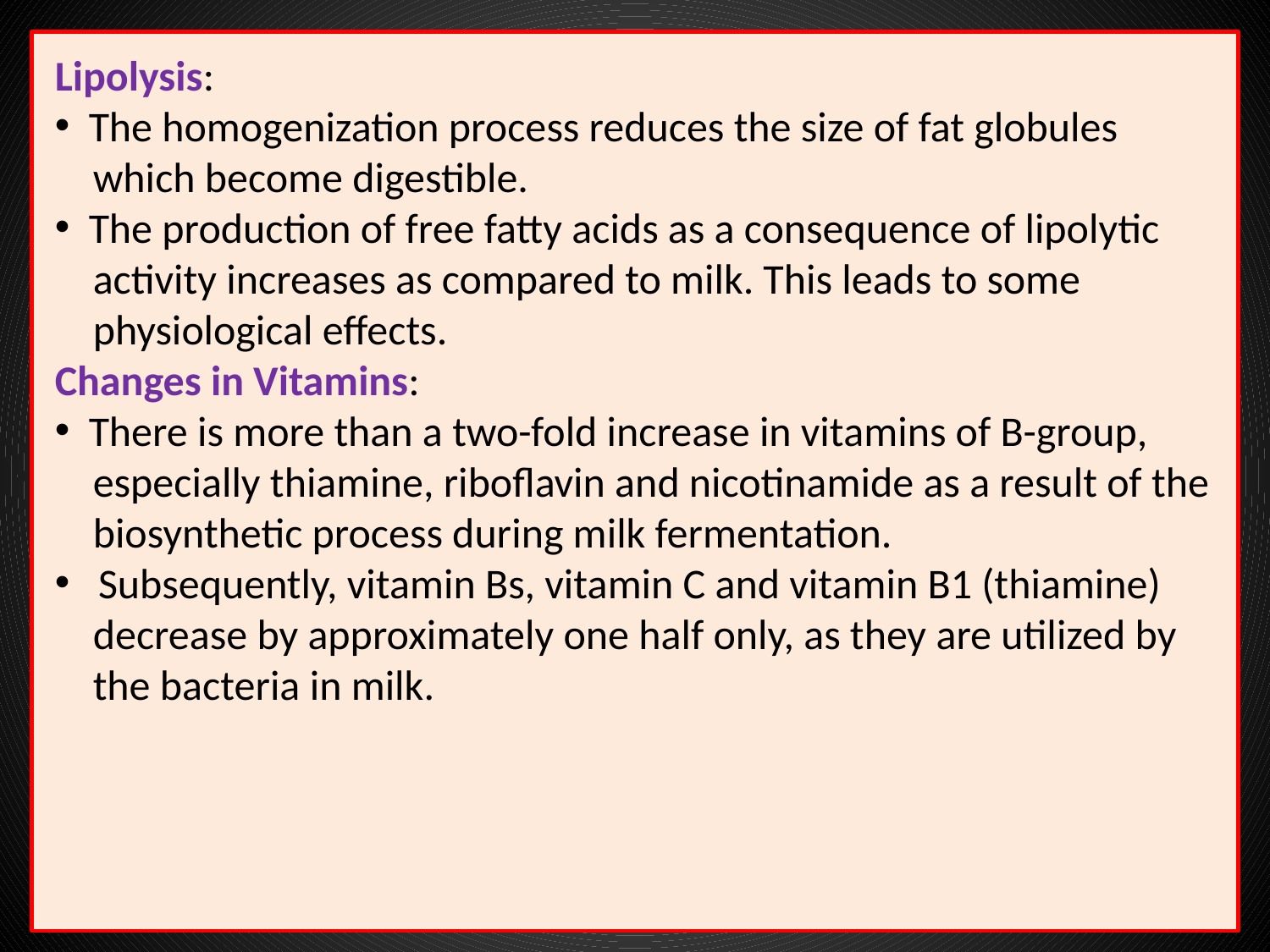

Lipolysis:
  The homogenization process reduces the size of fat globules
    which become digestible.
  The production of free fatty acids as a consequence of lipolytic
    activity increases as compared to milk. This leads to some
    physiological effects.
Changes in Vitamins:
  There is more than a two-fold increase in vitamins of B-group,
    especially thiamine, riboflavin and nicotinamide as a result of the
    biosynthetic process during milk fermentation.
   Subsequently, vitamin Bs, vitamin C and vitamin B1 (thiamine)
    decrease by approximately one half only, as they are utilized by
    the bacteria in milk.